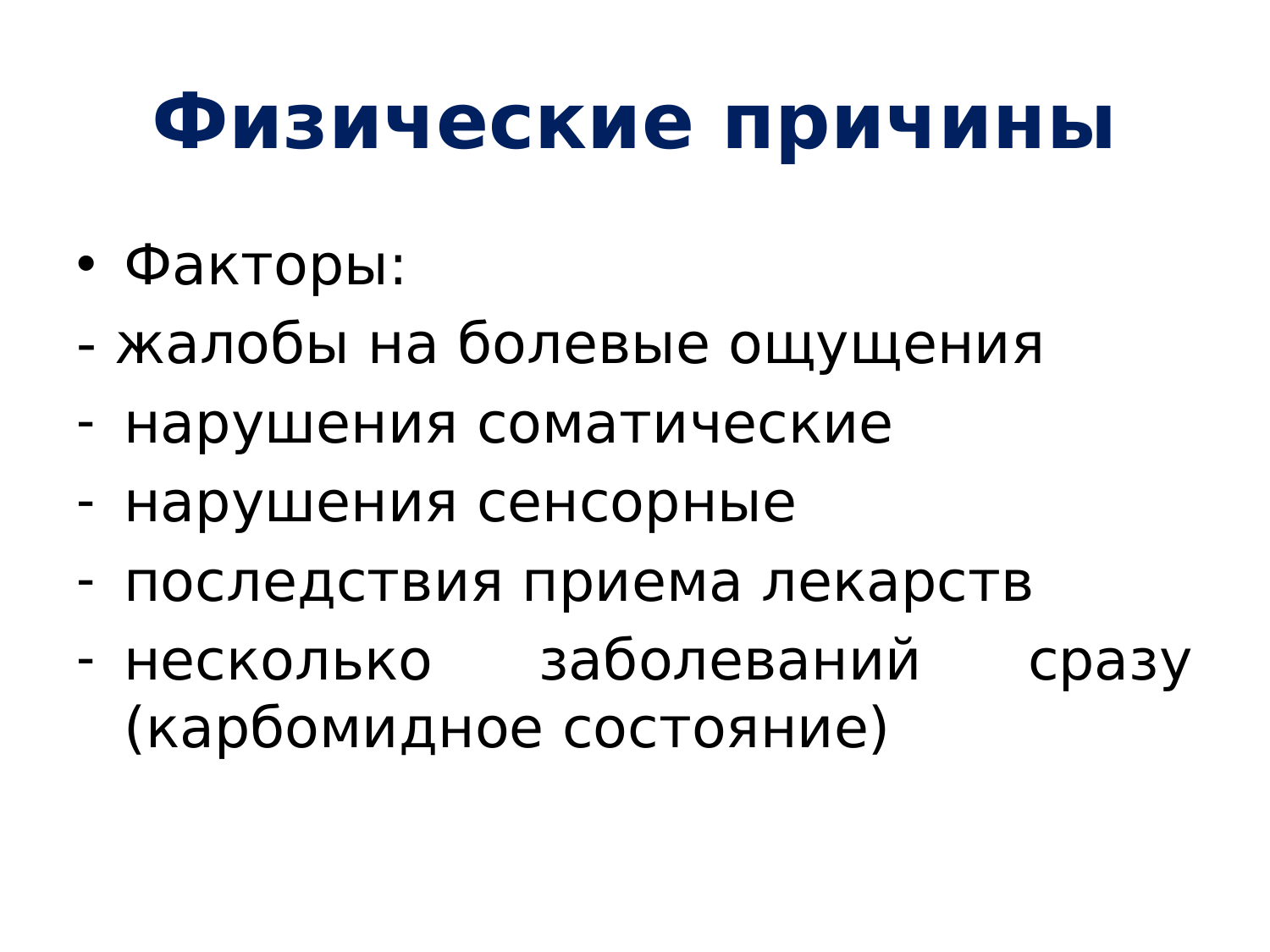

# Физические причины
Факторы:
- жалобы на болевые ощущения
нарушения соматические
нарушения сенсорные
последствия приема лекарств
несколько заболеваний сразу (карбомидное состояние)